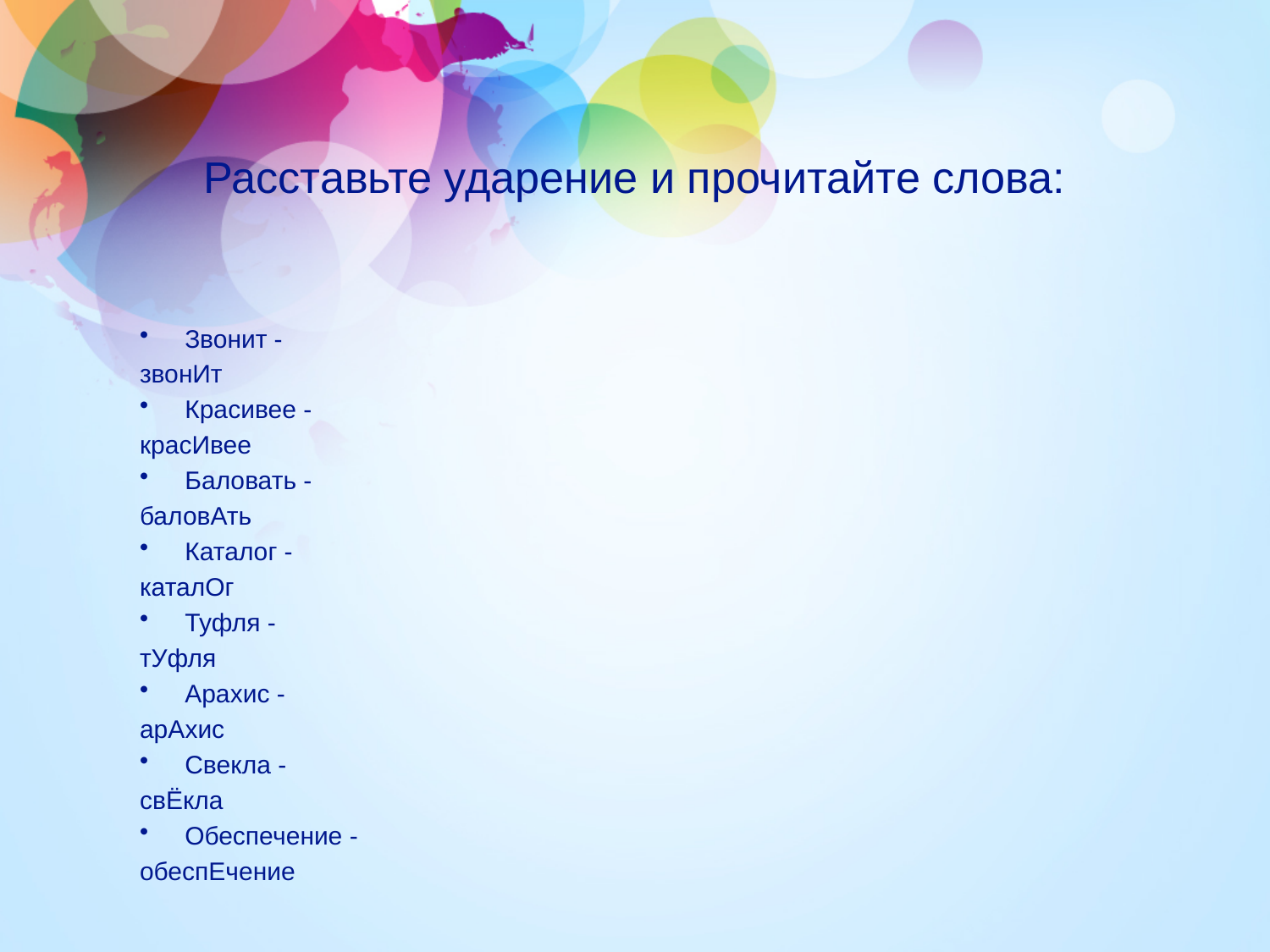

# Расставьте ударение и прочитайте слова:
Звонит -
звонИт
Красивее -
красИвее
Баловать -
баловАть
Каталог -
каталОг
Туфля -
тУфля
Арахис -
арАхис
Свекла -
свЁкла
Обеспечение -
обеспЕчение